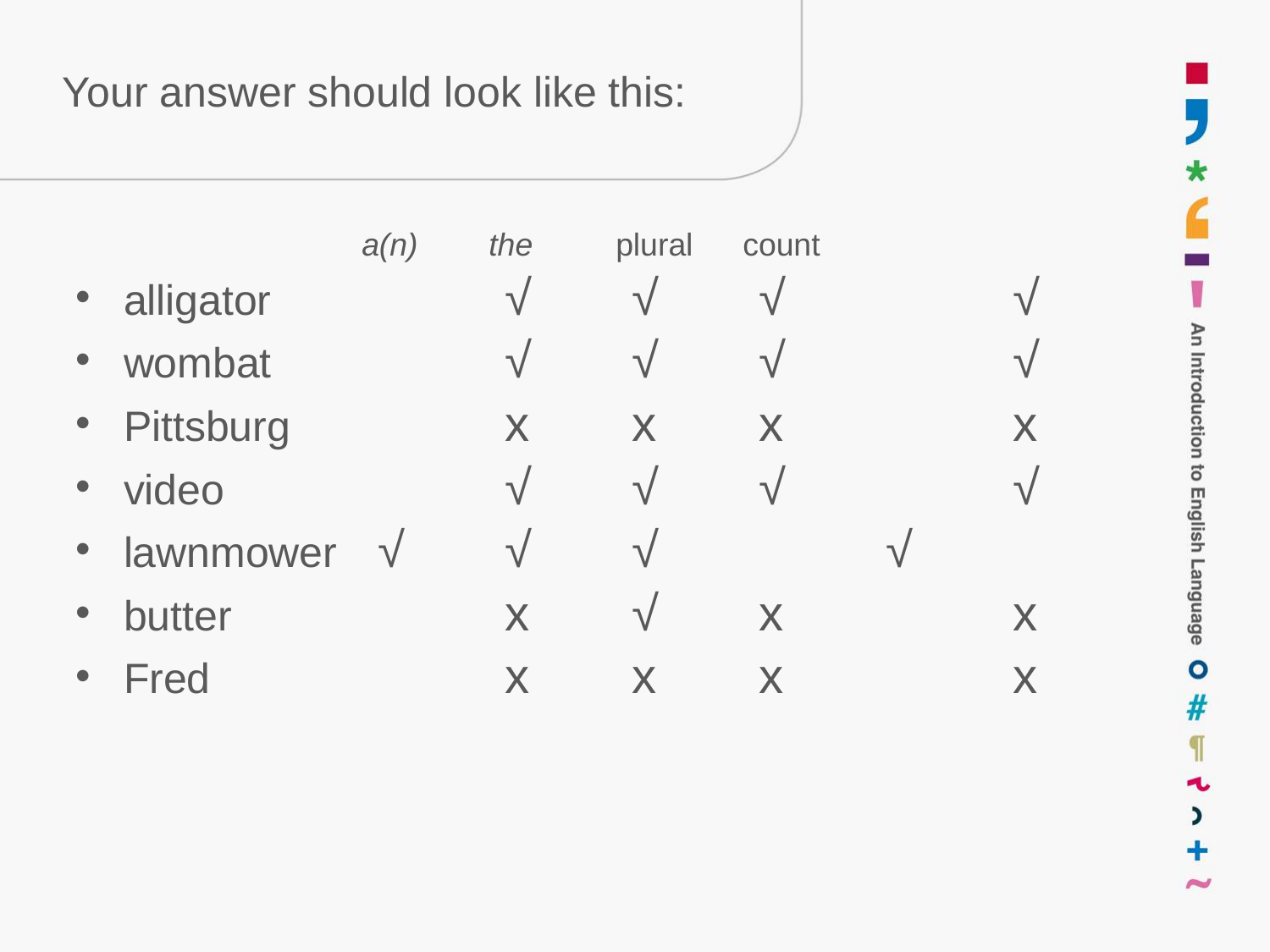

# Your answer should look like this:
	a(n)	the	plural	count
alligator		√	√	√		√
wombat		√	√	√		√
Pittsburg 		x	x	x		x
video			√	√	√		√
lawnmower 	√	√	√		√
butter			x	√	x		x
Fred			x	x	x		x